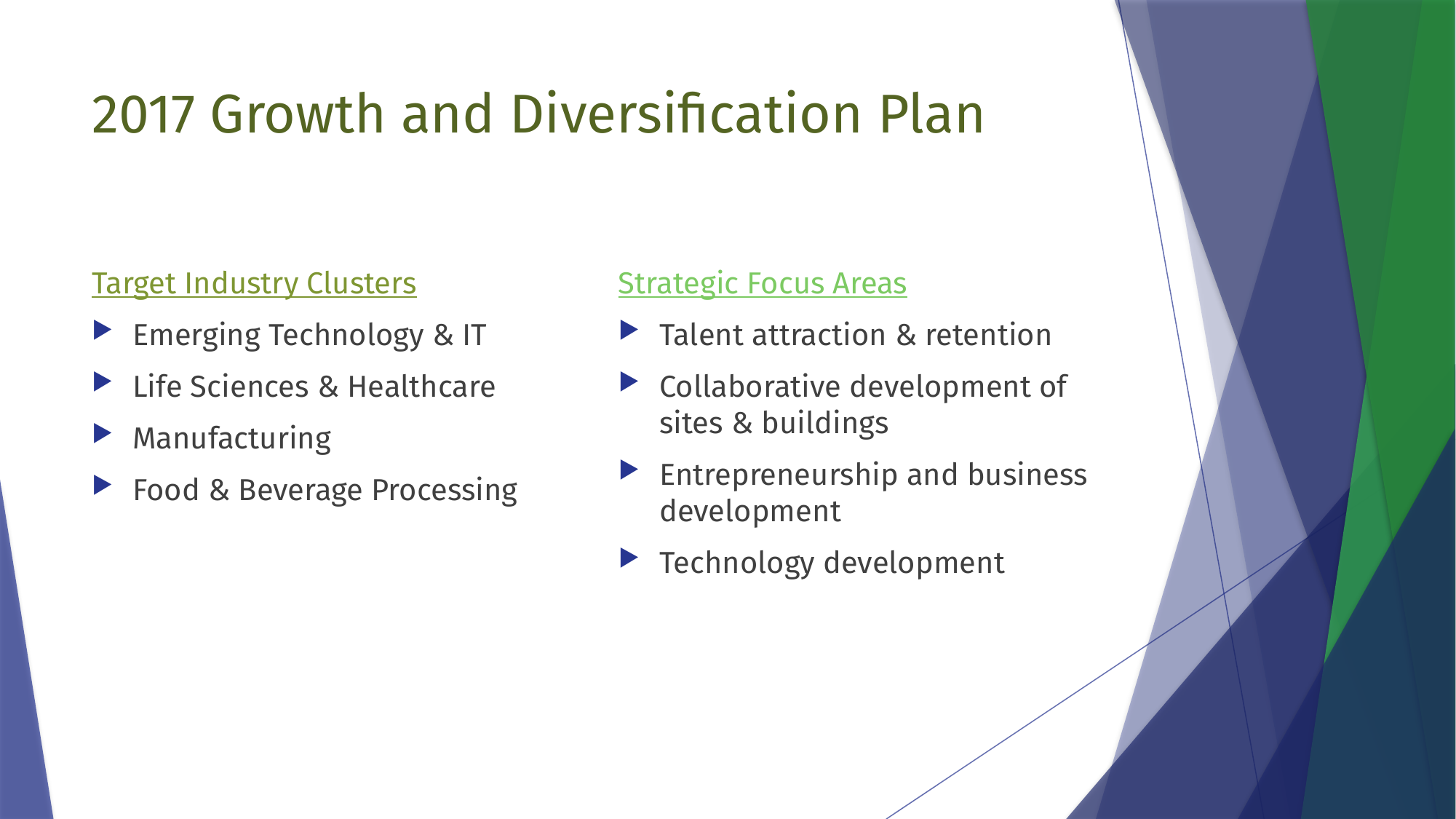

# 2017 Growth and Diversification Plan
Target Industry Clusters
Emerging Technology & IT
Life Sciences & Healthcare
Manufacturing
Food & Beverage Processing

Strategic Focus Areas
Talent attraction & retention
Collaborative development of sites & buildings
Entrepreneurship and business development
Technology development